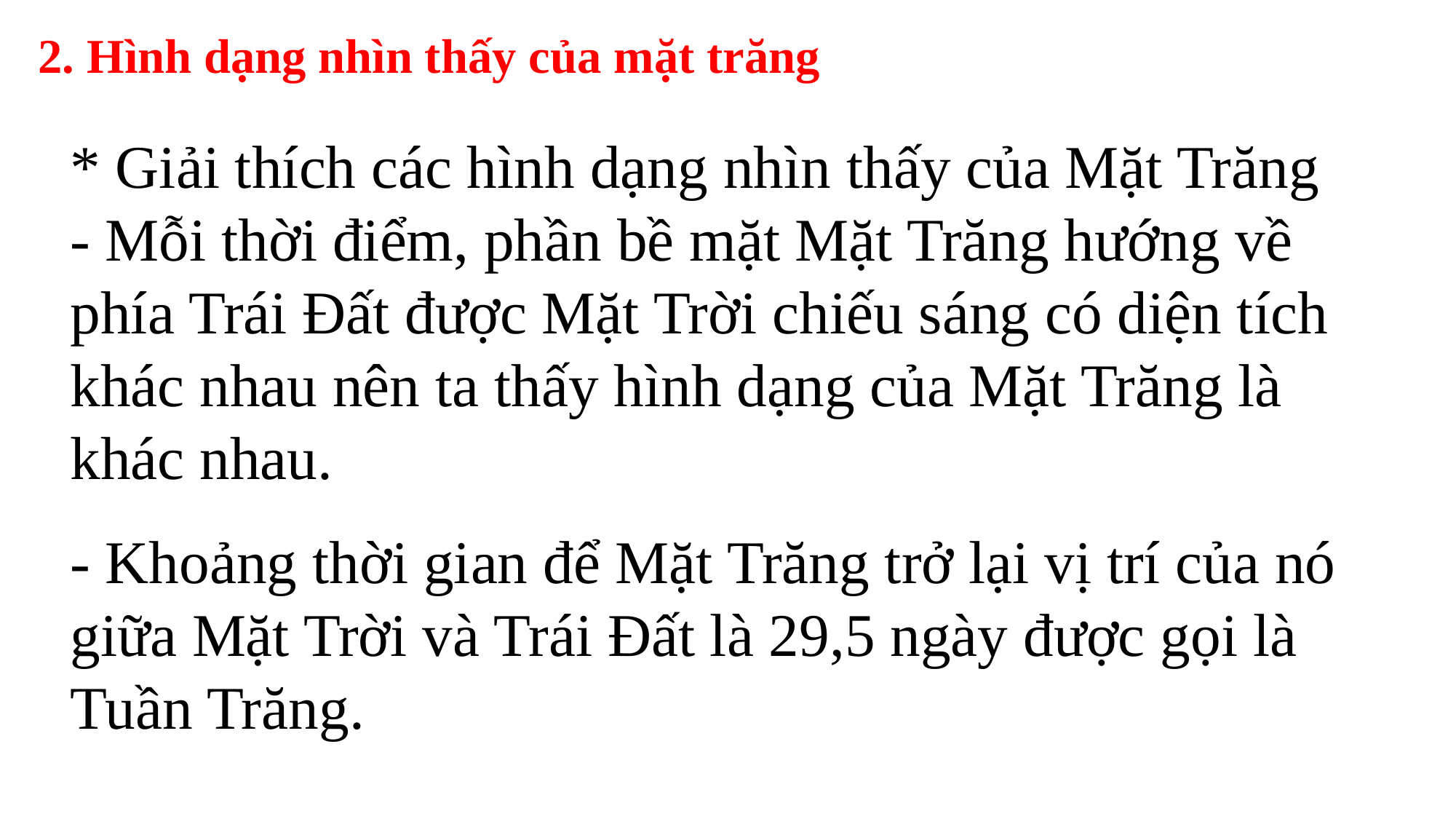

2. Hình dạng nhìn thấy của mặt trăng
* Giải thích các hình dạng nhìn thấy của Mặt Trăng
- Mỗi thời điểm, phần bề mặt Mặt Trăng hướng về phía Trái Đất được Mặt Trời chiếu sáng có diện tích khác nhau nên ta thấy hình dạng của Mặt Trăng là khác nhau.
- Khoảng thời gian để Mặt Trăng trở lại vị trí của nó giữa Mặt Trời và Trái Đất là 29,5 ngày được gọi là Tuần Trăng.